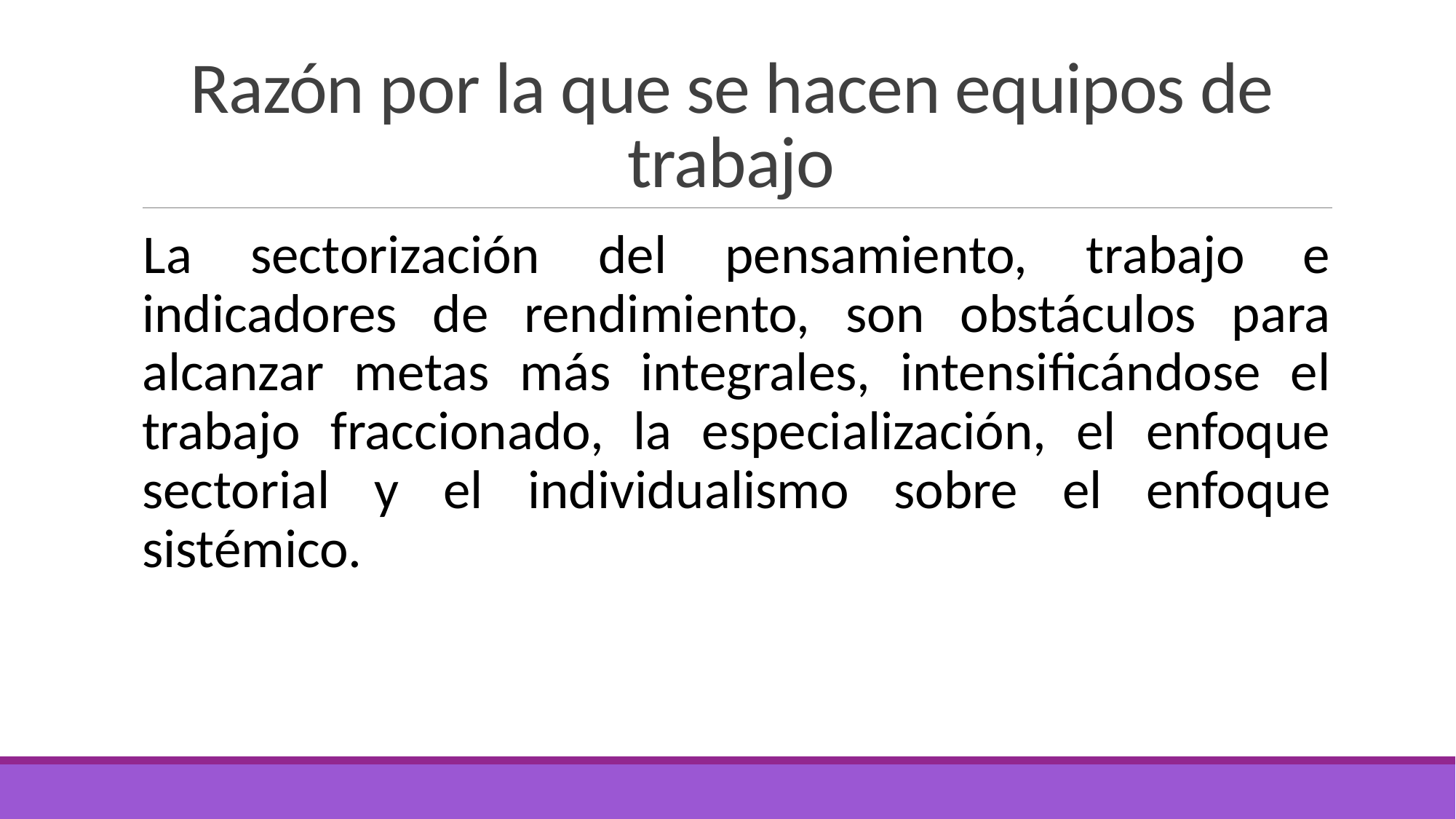

# Razón por la que se hacen equipos de trabajo
La sectorización del pensamiento, trabajo e indicadores de rendimiento, son obstáculos para alcanzar metas más integrales, intensificándose el trabajo fraccionado, la especialización, el enfoque sectorial y el individualismo sobre el enfoque sistémico.